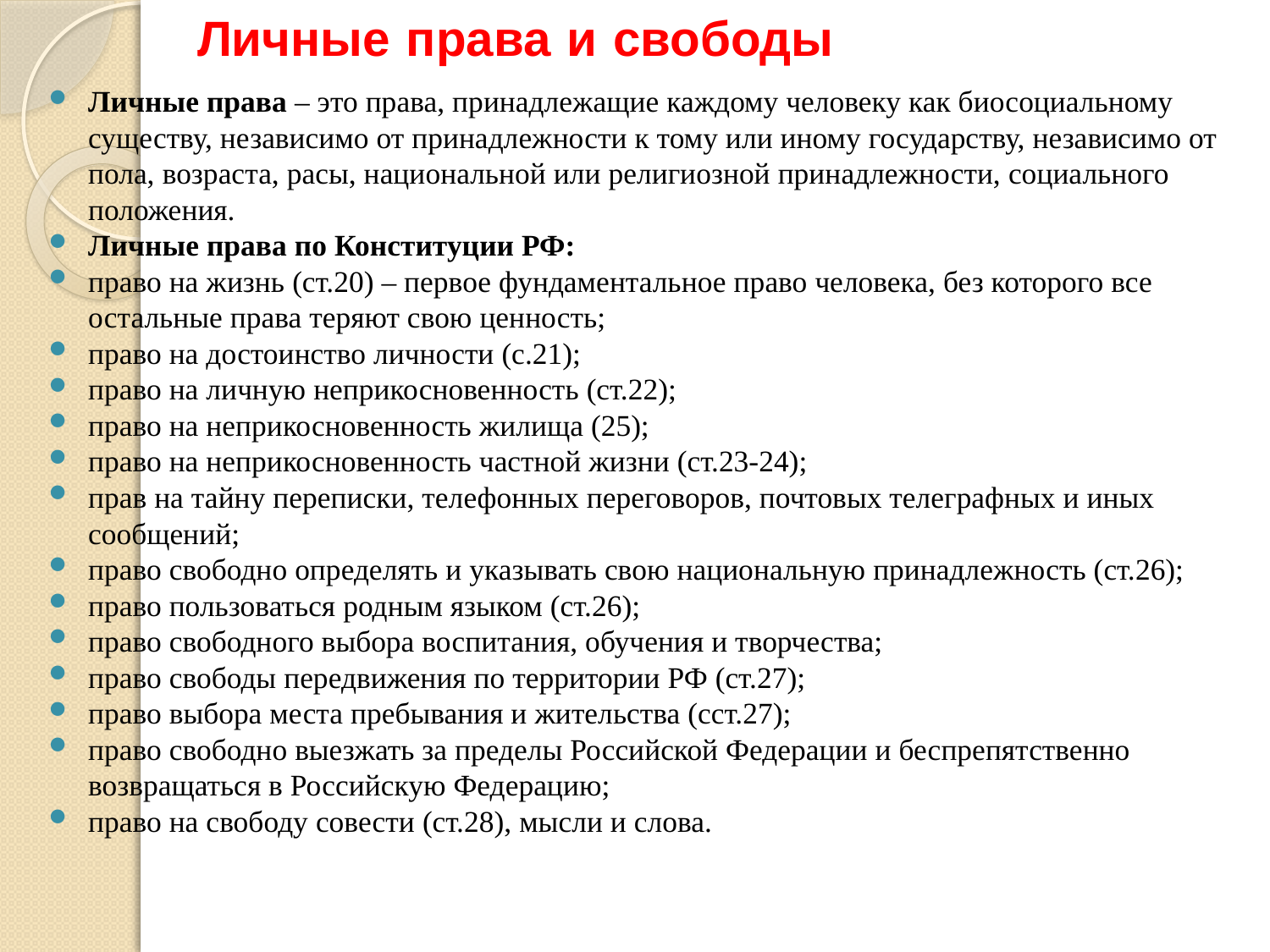

# Личные права и свободы
Личные права – это права, принадлежащие каждому человеку как биосоциальному существу, независимо от принадлежности к тому или иному государству, независимо от пола, возраста, расы, национальной или религиозной принадлежности, социального положения.
Личные права по Конституции РФ:
право на жизнь (ст.20) – первое фундаментальное право человека, без которого все остальные права теряют свою ценность;
право на достоинство личности (с.21);
право на личную неприкосновенность (ст.22);
право на неприкосновенность жилища (25);
право на неприкосновенность частной жизни (ст.23-24);
прав на тайну переписки, телефонных переговоров, почтовых телеграфных и иных сообщений;
право свободно определять и указывать свою национальную принадлежность (ст.26);
право пользоваться родным языком (ст.26);
право свободного выбора воспитания, обучения и творчества;
право свободы передвижения по территории РФ (ст.27);
право выбора места пребывания и жительства (сст.27);
право свободно выезжать за пределы Российской Федерации и беспрепятственно возвращаться в Российскую Федерацию;
право на свободу совести (ст.28), мысли и слова.